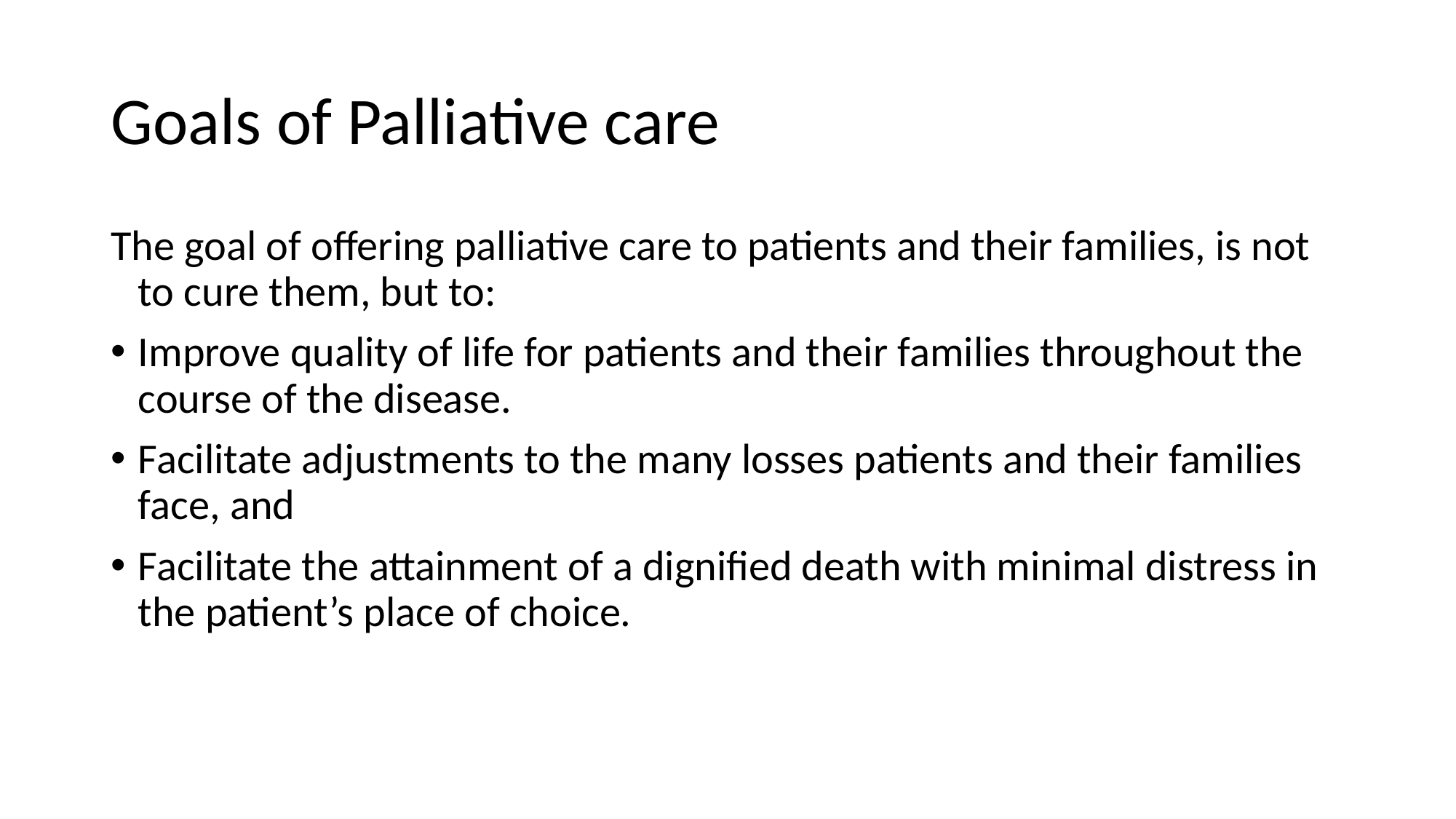

# Goals of Palliative care
The goal of offering palliative care to patients and their families, is not to cure them, but to:
Improve quality of life for patients and their families throughout the course of the disease.
Facilitate adjustments to the many losses patients and their families face, and
Facilitate the attainment of a dignified death with minimal distress in the patient’s place of choice.